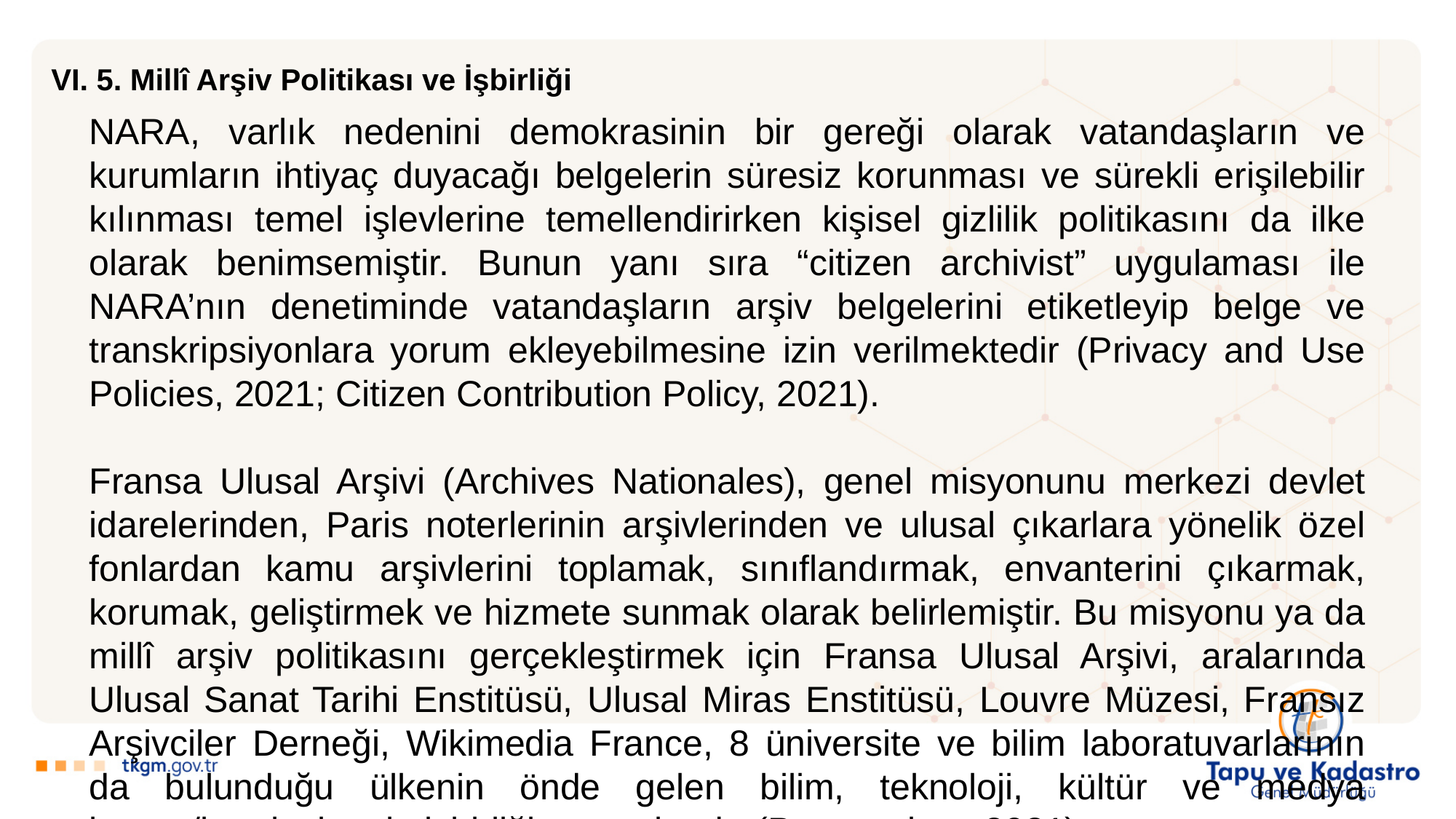

VI. 5. Millî Arşiv Politikası ve İşbirliği
NARA, varlık nedenini demokrasinin bir gereği olarak vatandaşların ve kurumların ihtiyaç duyacağı belgelerin süresiz korunması ve sürekli erişilebilir kılınması temel işlevlerine temellendirirken kişisel gizlilik politikasını da ilke olarak benimsemiştir. Bunun yanı sıra “citizen archivist” uygulaması ile NARA’nın denetiminde vatandaşların arşiv belgelerini etiketleyip belge ve transkripsiyonlara yorum ekleyebilmesine izin verilmektedir (Privacy and Use Policies, 2021; Citizen Contribution Policy, 2021).

Fransa Ulusal Arşivi (Archives Nationales), genel misyonunu merkezi devlet idarelerinden, Paris noterlerinin arşivlerinden ve ulusal çıkarlara yönelik özel fonlardan kamu arşivlerini toplamak, sınıflandırmak, envanterini çıkarmak, korumak, geliştirmek ve hizmete sunmak olarak belirlemiştir. Bu misyonu ya da millî arşiv politikasını gerçekleştirmek için Fransa Ulusal Arşivi, aralarında Ulusal Sanat Tarihi Enstitüsü, Ulusal Miras Enstitüsü, Louvre Müzesi, Fransız Arşivciler Derneği, Wikimedia France, 8 üniversite ve bilim laboratuvarlarının da bulunduğu ülkenin önde gelen bilim, teknoloji, kültür ve medya kurum/kuruluşlarıyla işbirliği yapmaktadır (Partenariats, 2021).